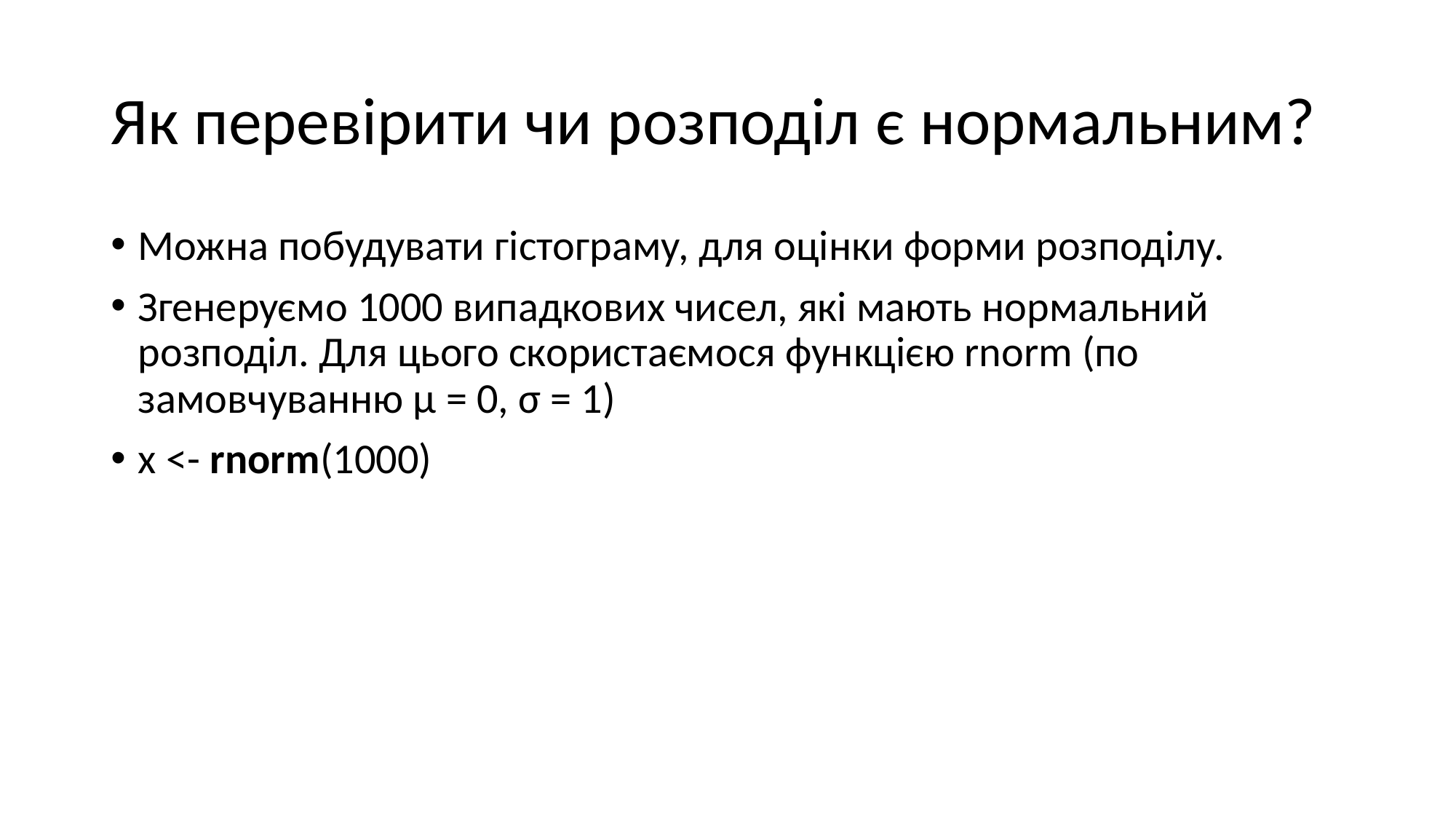

# Як перевірити чи розподіл є нормальним?
Можна побудувати гістограму, для оцінки форми розподілу.
Згенеруємо 1000 випадкових чисел, які мають нормальний розподіл. Для цього скористаємося функцією rnorm (по замовчуванню μ = 0, σ = 1)
x <- rnorm(1000)